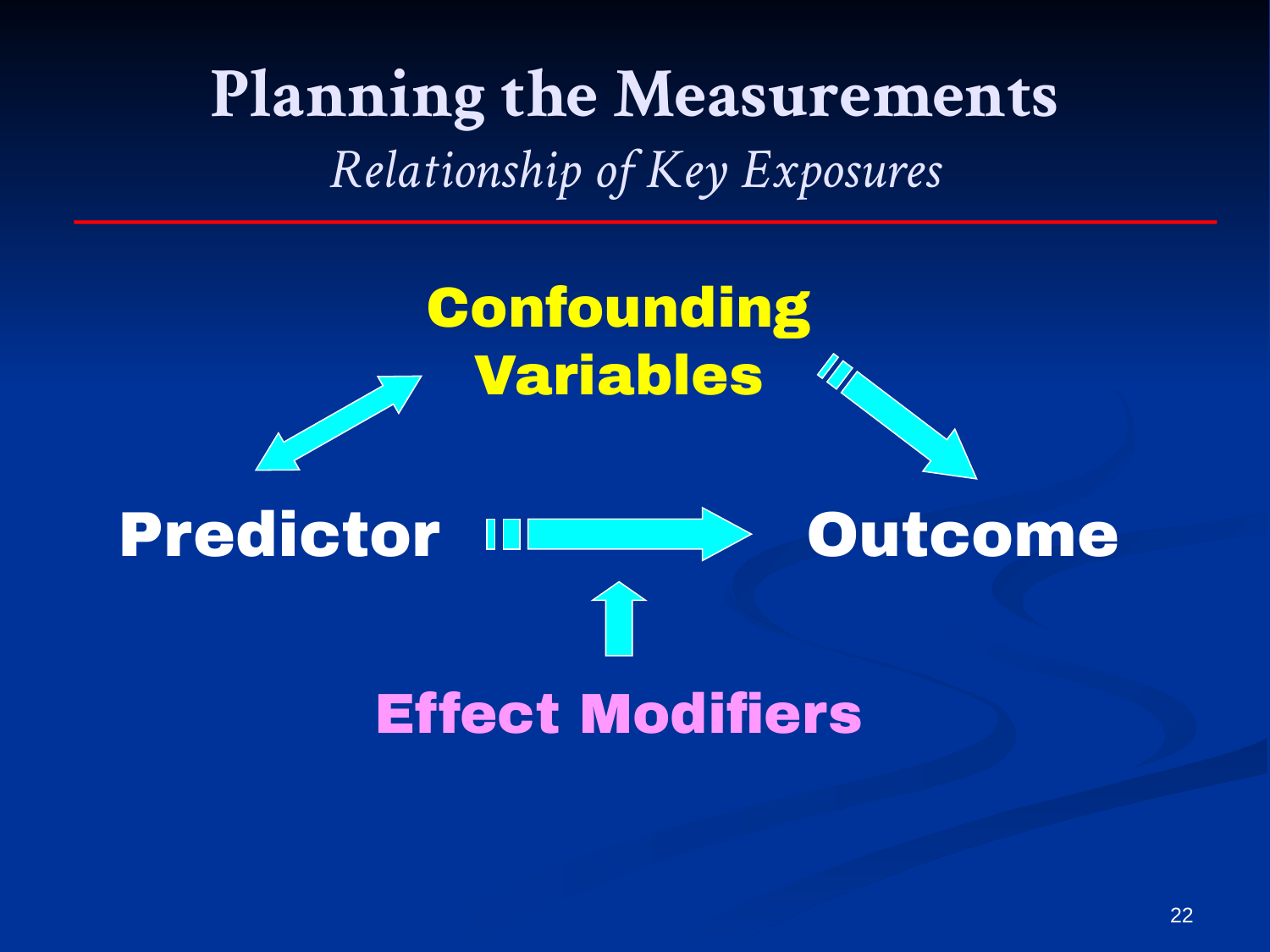

# Planning the Measurements Relationship of Key Exposures

Confounding Variables

Predictor
Outcome

Effect Modifiers
22